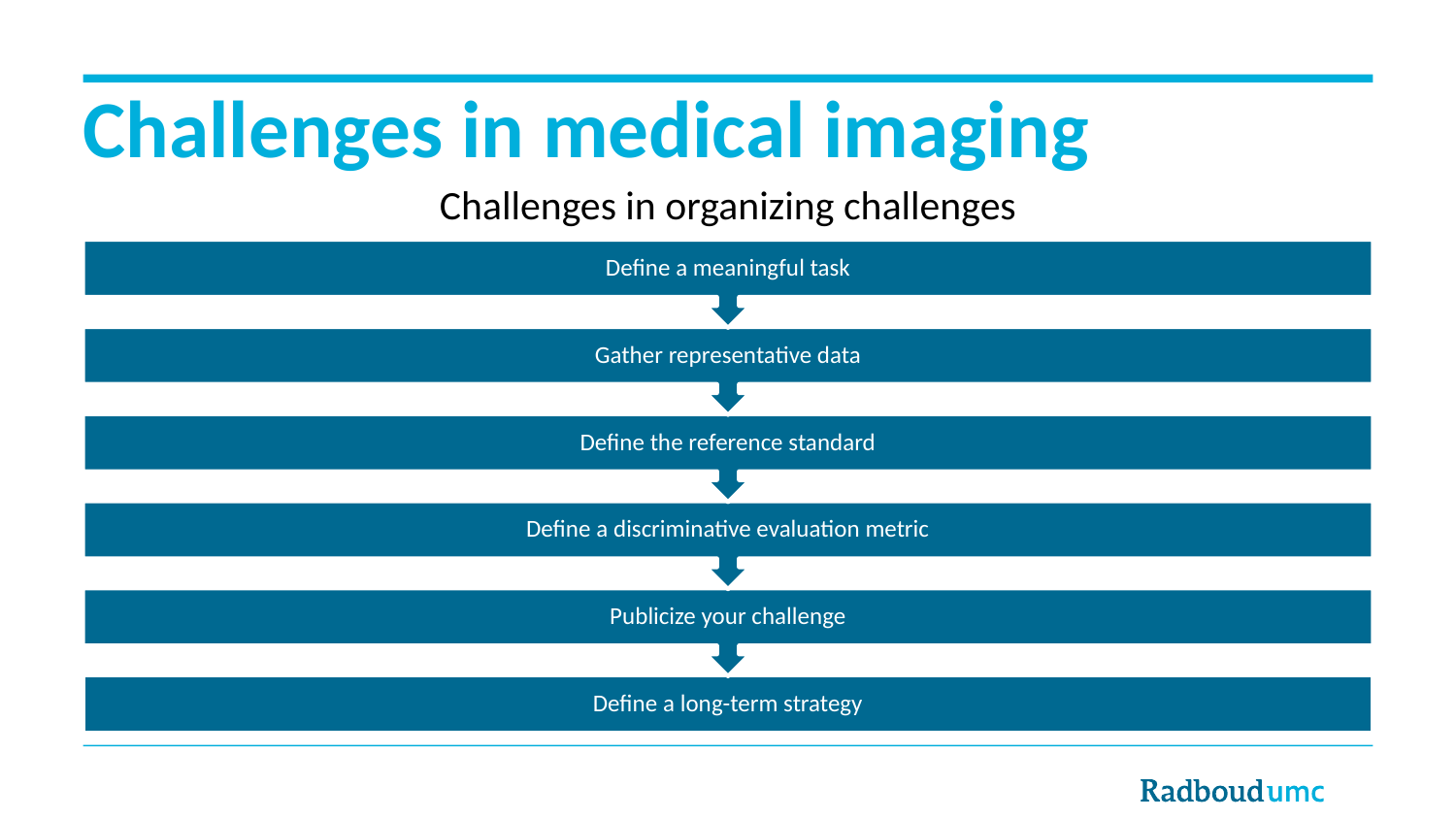

# Challenges in medical imaging
Challenges in organizing challenges
Define a long-term strategy
Publicize your challenge
Define a discriminative evaluation metric
Define the reference standard
Gather representative data
Define a meaningful task